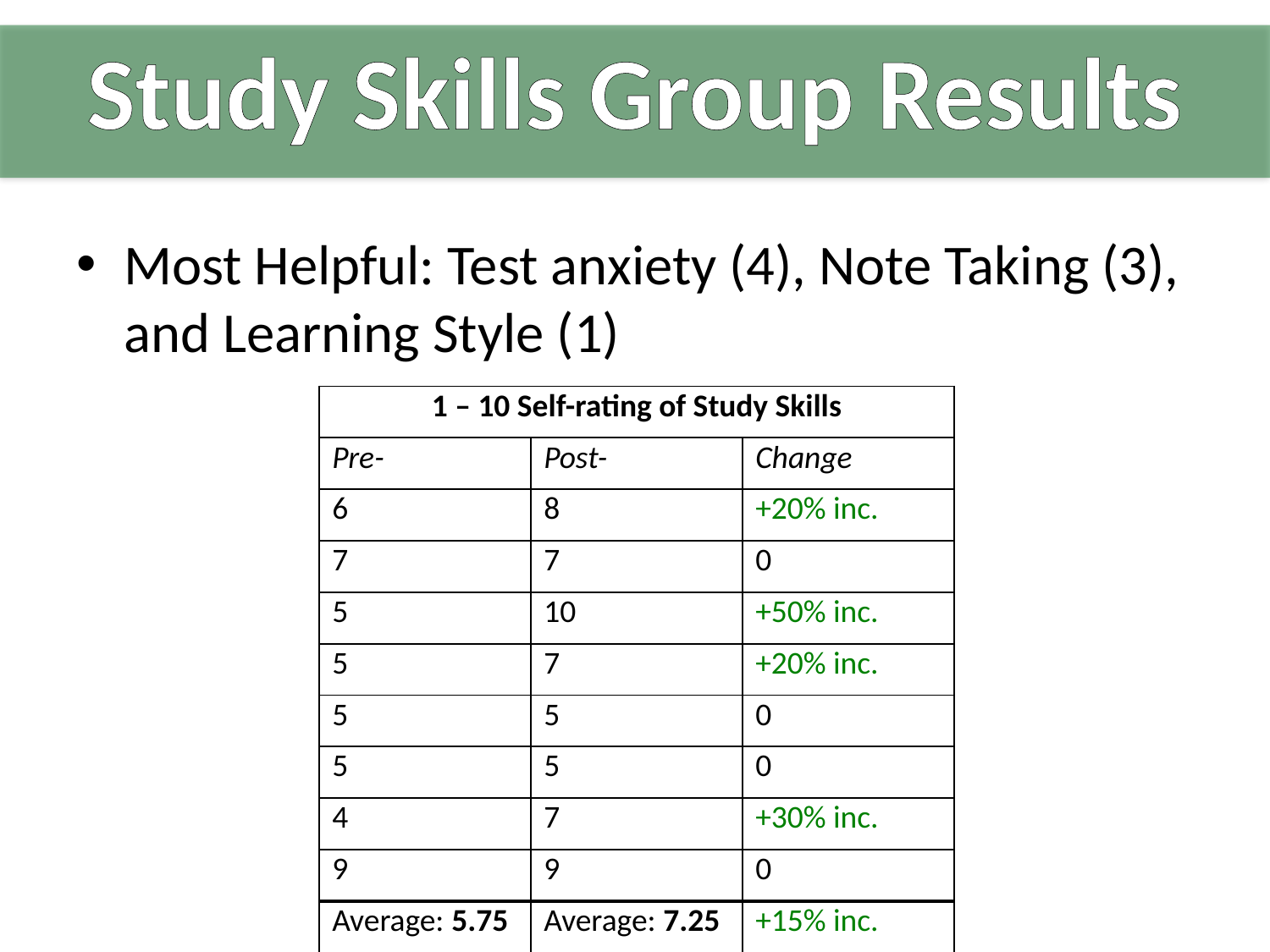

# Study Skills Group Results
Most Helpful: Test anxiety (4), Note Taking (3), and Learning Style (1)
| 1 – 10 Self-rating of Study Skills |  |  |
| --- | --- | --- |
| Pre- | Post- | Change |
| 6 | 8 | +20% inc. |
| 7 | 7 | 0 |
| 5 | 10 | +50% inc. |
| 5 | 7 | +20% inc. |
| 5 | 5 | 0 |
| 5 | 5 | 0 |
| 4 | 7 | +30% inc. |
| 9 | 9 | 0 |
| Average: 5.75 | Average: 7.25 | +15% inc. |